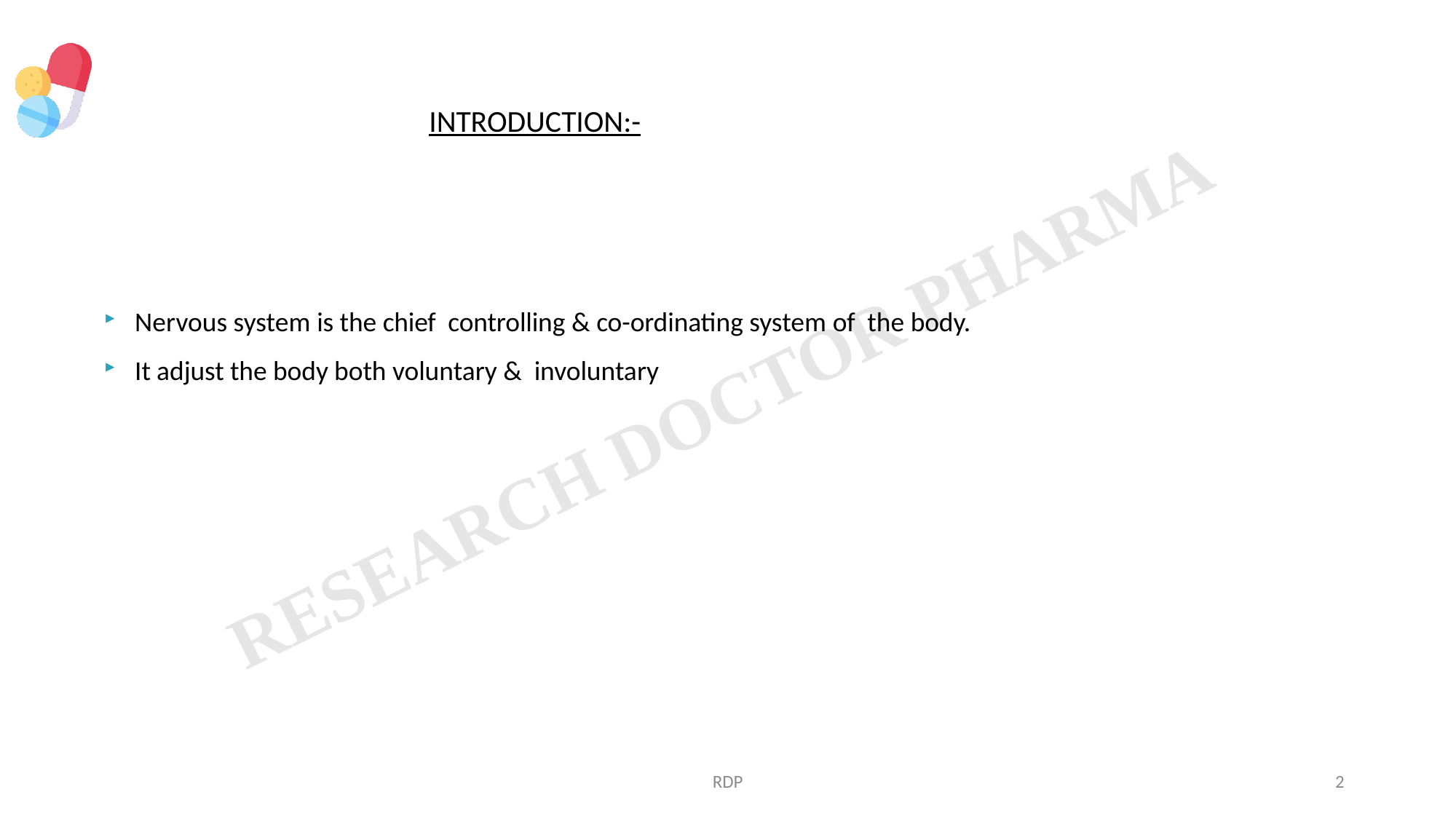

# INTRODUCTION:-
Nervous system is the chief  controlling & co-ordinating system of  the body.
It adjust the body both voluntary &  involuntary
RDP
2